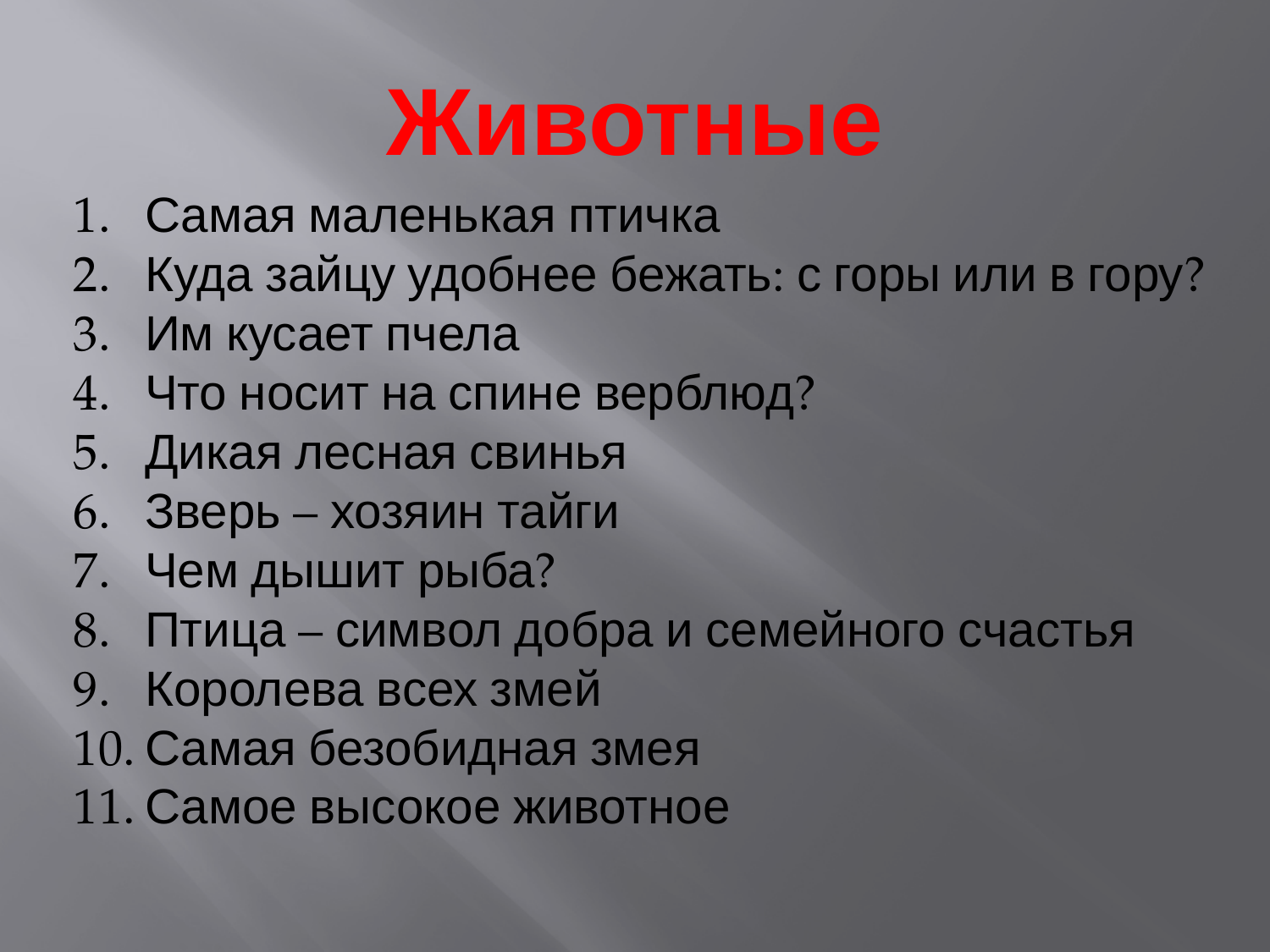

# Животные
Самая маленькая птичка
Куда зайцу удобнее бежать: с горы или в гору?
Им кусает пчела
Что носит на спине верблюд?
Дикая лесная свинья
Зверь – хозяин тайги
Чем дышит рыба?
Птица – символ добра и семейного счастья
Королева всех змей
Самая безобидная змея
Самое высокое животное